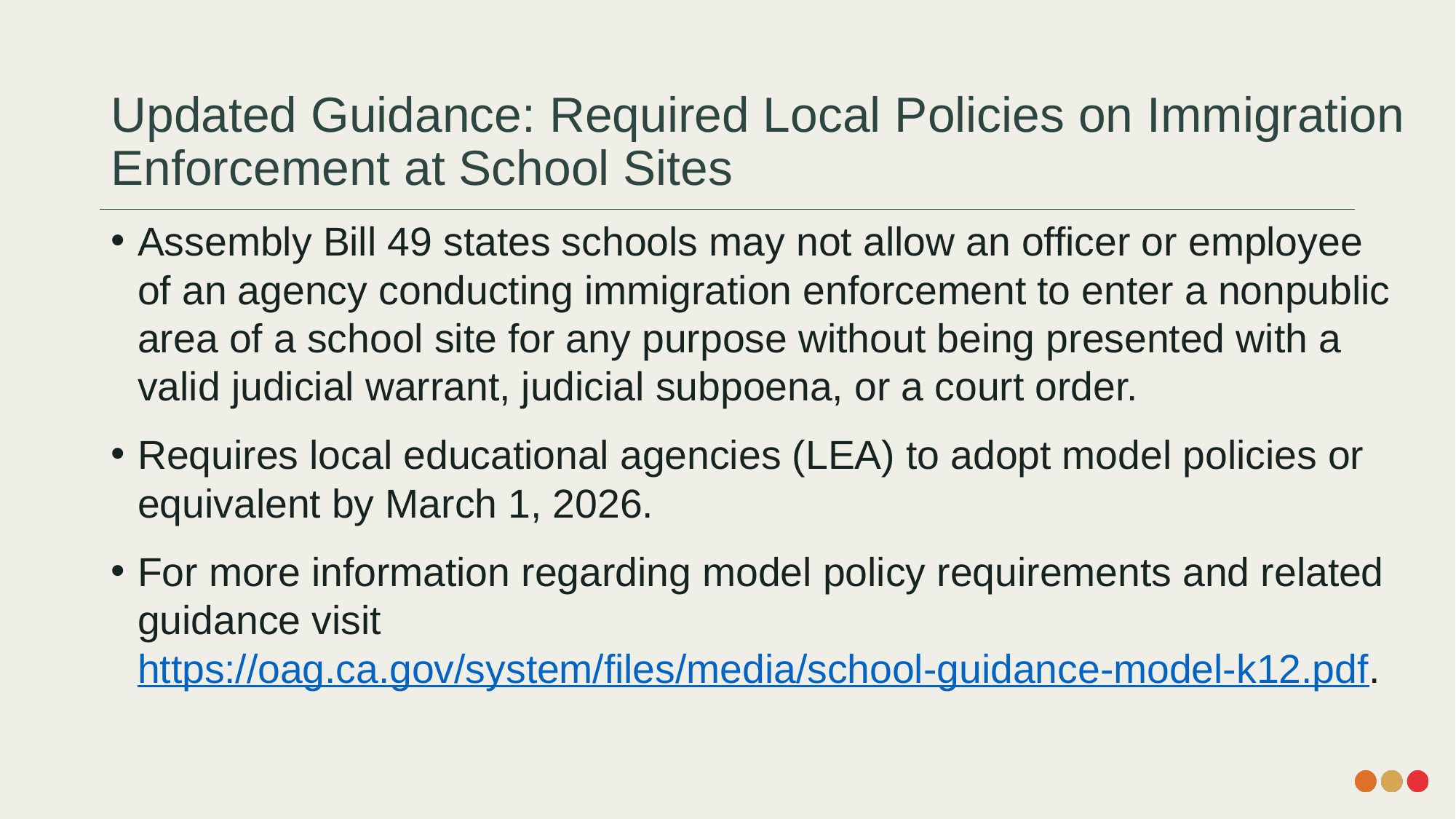

# Updated Guidance: Required Local Policies on Immigration Enforcement at School Sites
Assembly Bill 49 states schools may not allow an officer or employee of an agency conducting immigration enforcement to enter a nonpublic area of a school site for any purpose without being presented with a valid judicial warrant, judicial subpoena, or a court order.
Requires local educational agencies (LEA) to adopt model policies or equivalent by March 1, 2026.
For more information regarding model policy requirements and related guidance visit https://oag.ca.gov/system/files/media/school-guidance-model-k12.pdf.